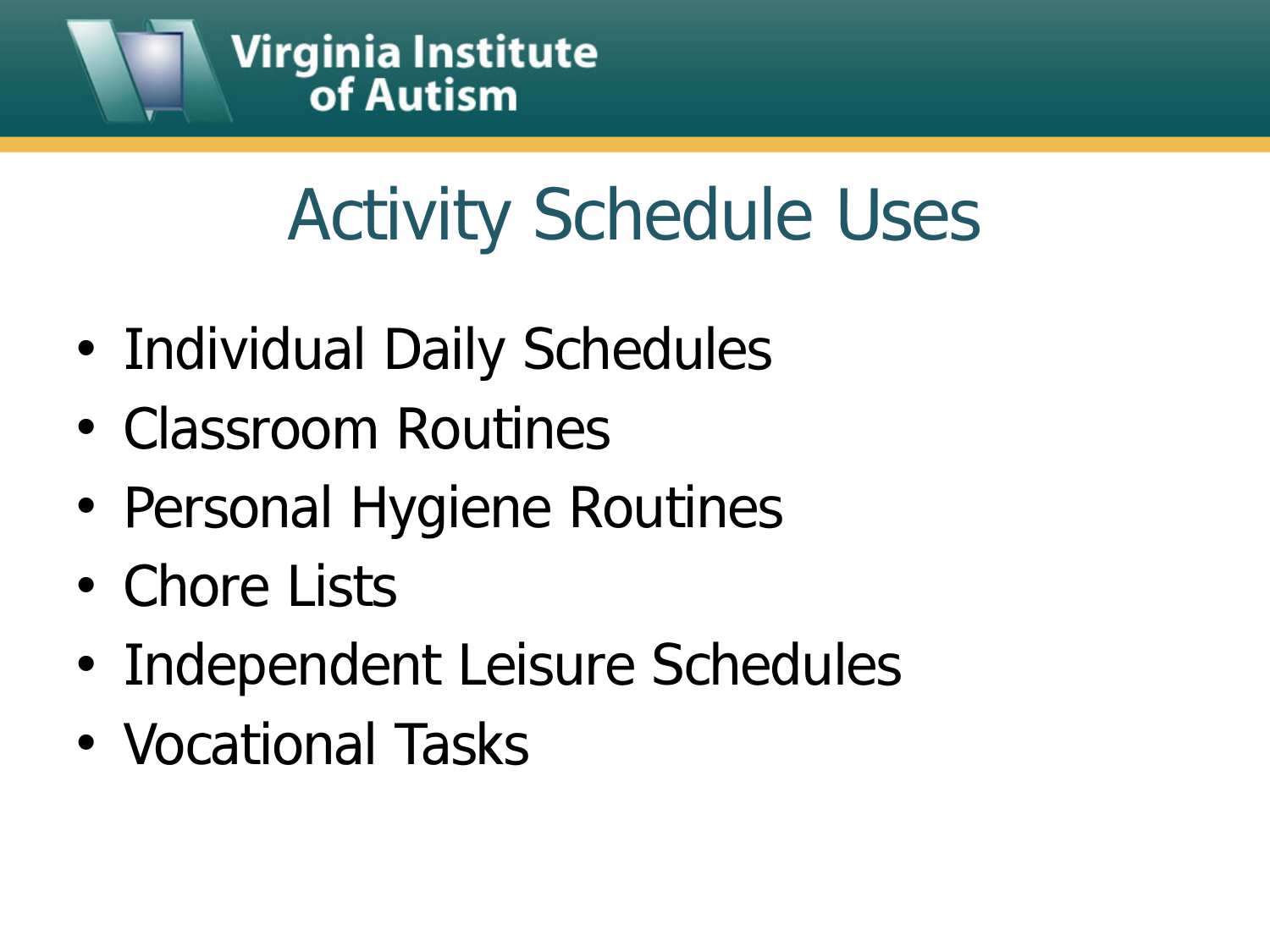

# Activity Schedule Uses
Individual Daily Schedules
Classroom Routines
Personal Hygiene Routines
Chore Lists
Independent Leisure Schedules
Vocational Tasks